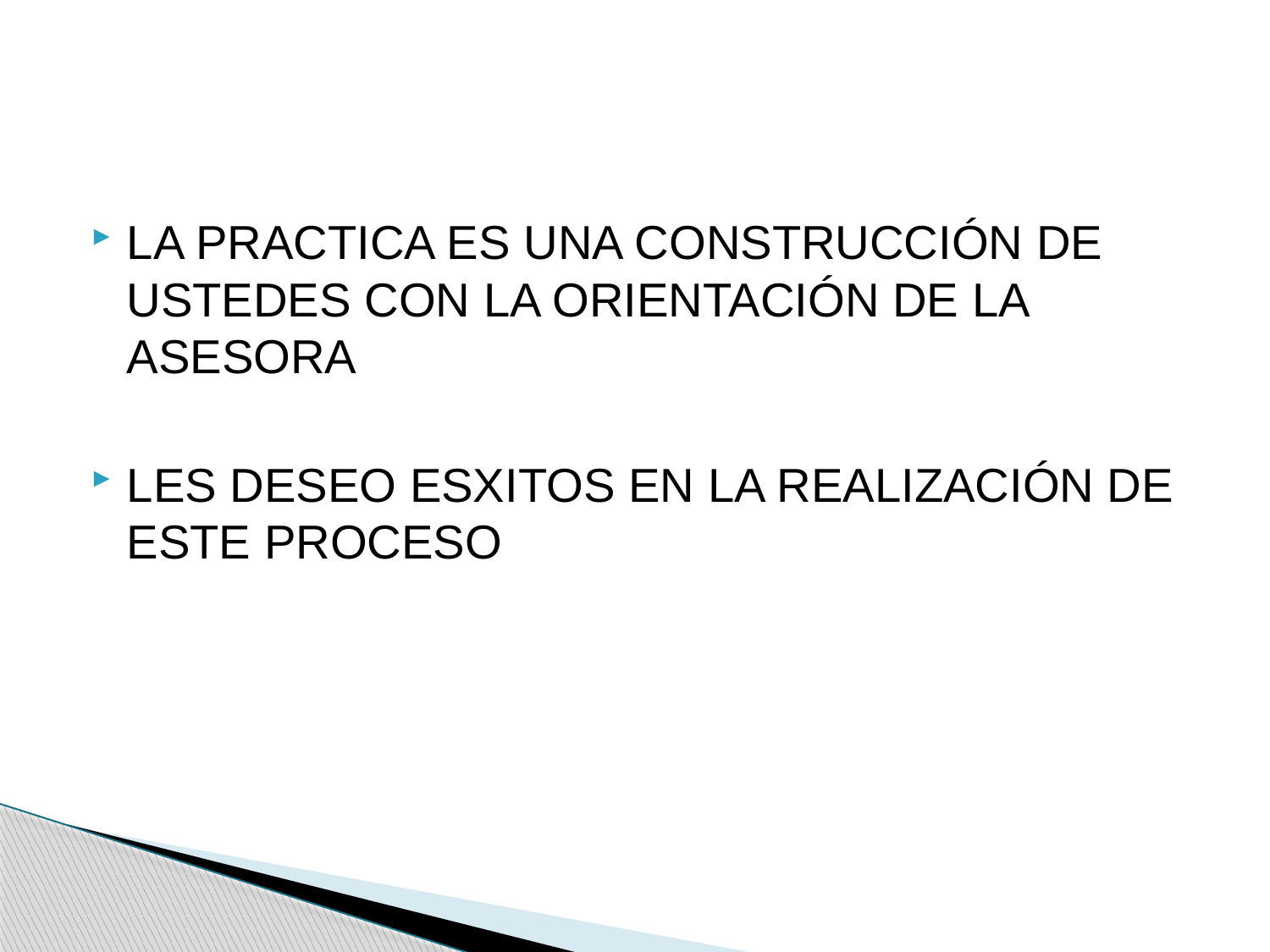

LA PRACTICA ES UNA CONSTRUCCIÓN DE USTEDES CON LA ORIENTACIÓN DE LA ASESORA

LES DESEO ESXITOS EN LA REALIZACIÓN DE ESTE PROCESO